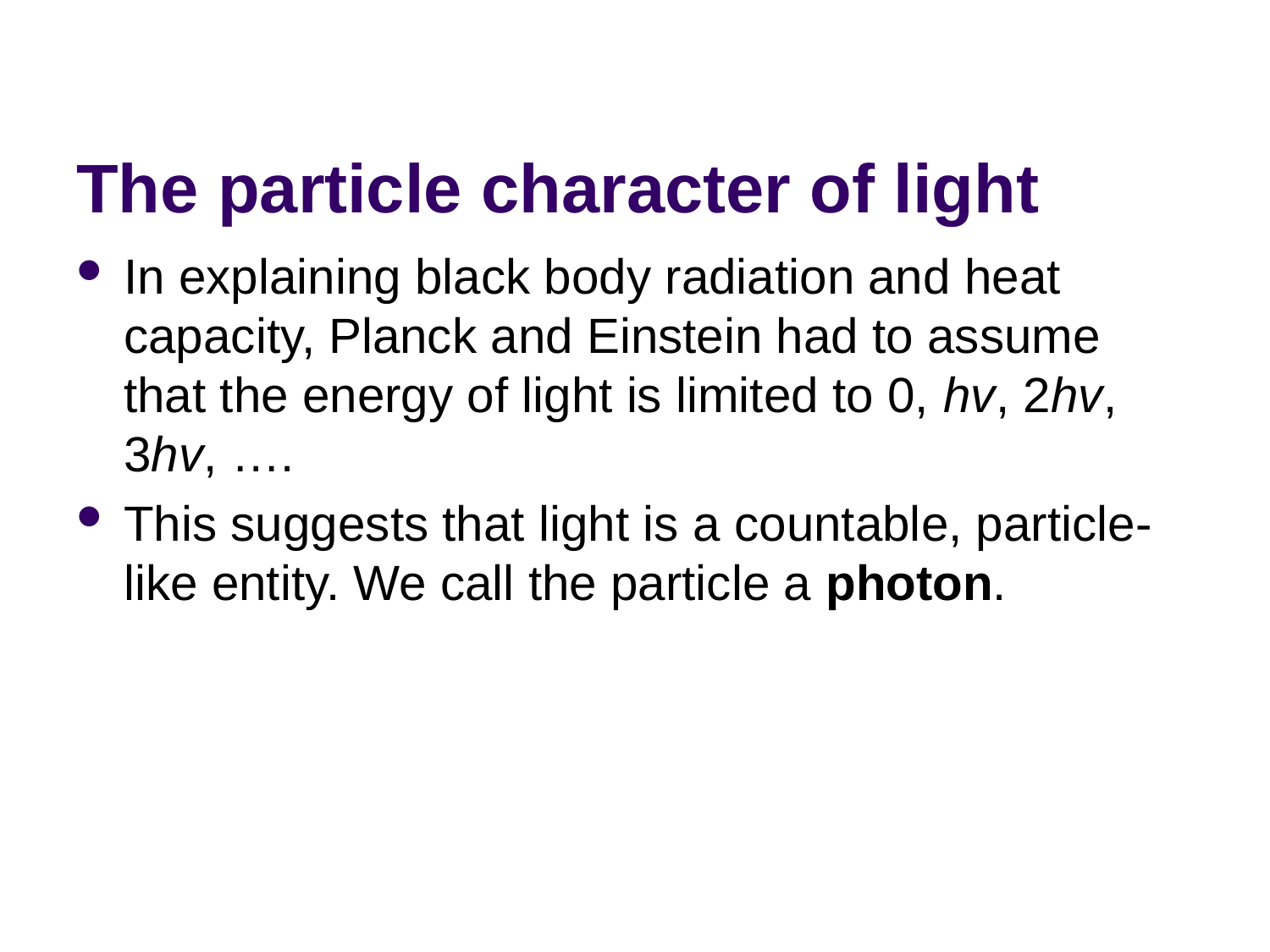

# The particle character of light
In explaining black body radiation and heat capacity, Planck and Einstein had to assume that the energy of light is limited to 0, hv, 2hv, 3hv, ….
This suggests that light is a countable, particle-like entity. We call the particle a photon.